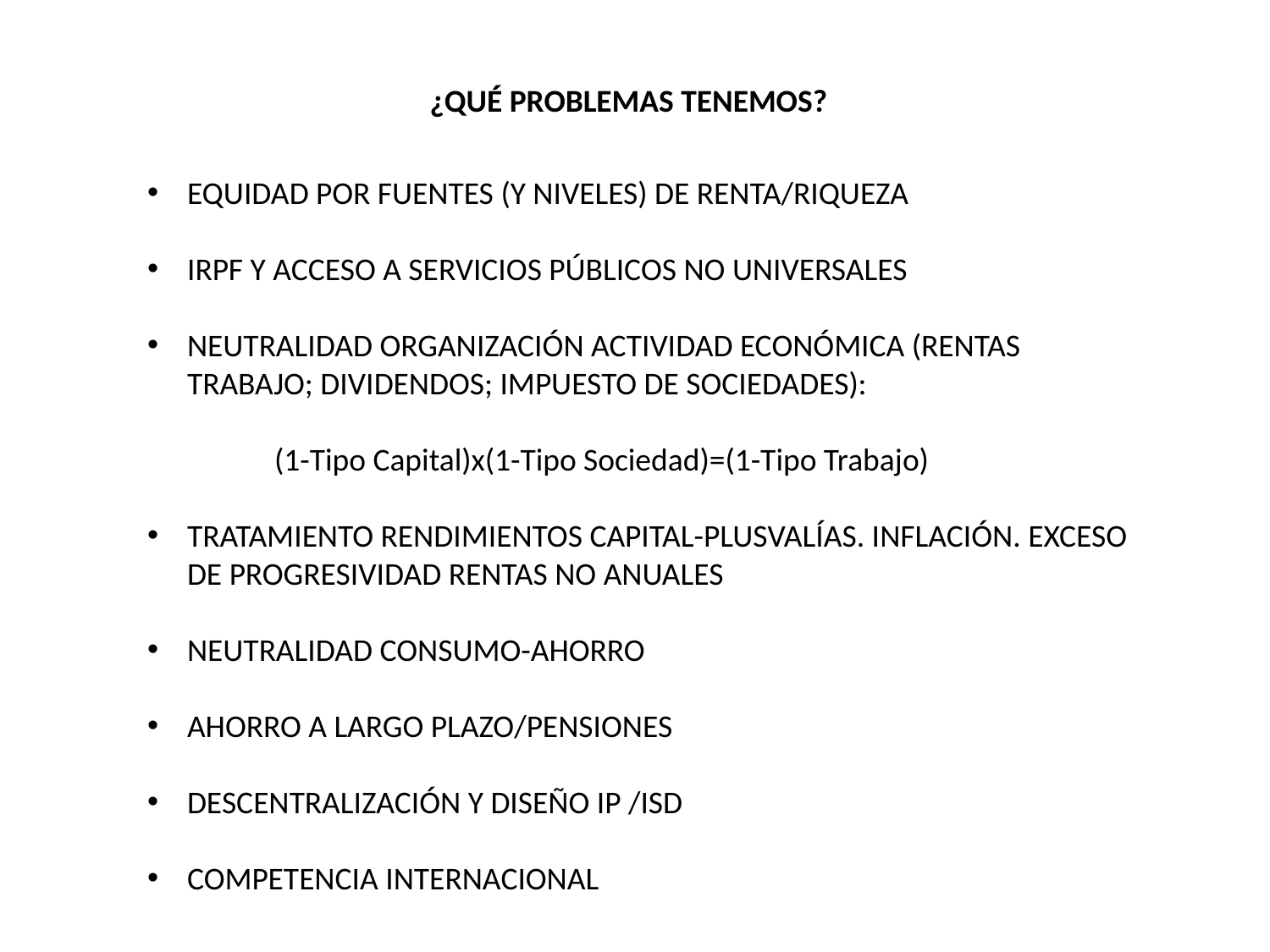

¿QUÉ PROBLEMAS TENEMOS?
EQUIDAD POR FUENTES (Y NIVELES) DE RENTA/RIQUEZA

IRPF Y ACCESO A SERVICIOS PÚBLICOS NO UNIVERSALES

NEUTRALIDAD ORGANIZACIÓN ACTIVIDAD ECONÓMICA (RENTAS TRABAJO; DIVIDENDOS; IMPUESTO DE SOCIEDADES):

	(1-Tipo Capital)x(1-Tipo Sociedad)=(1-Tipo Trabajo)

TRATAMIENTO RENDIMIENTOS CAPITAL-PLUSVALÍAS. INFLACIÓN. EXCESO DE PROGRESIVIDAD RENTAS NO ANUALES

NEUTRALIDAD CONSUMO-AHORRO

AHORRO A LARGO PLAZO/PENSIONES

DESCENTRALIZACIÓN Y DISEÑO IP /ISD

COMPETENCIA INTERNACIONAL